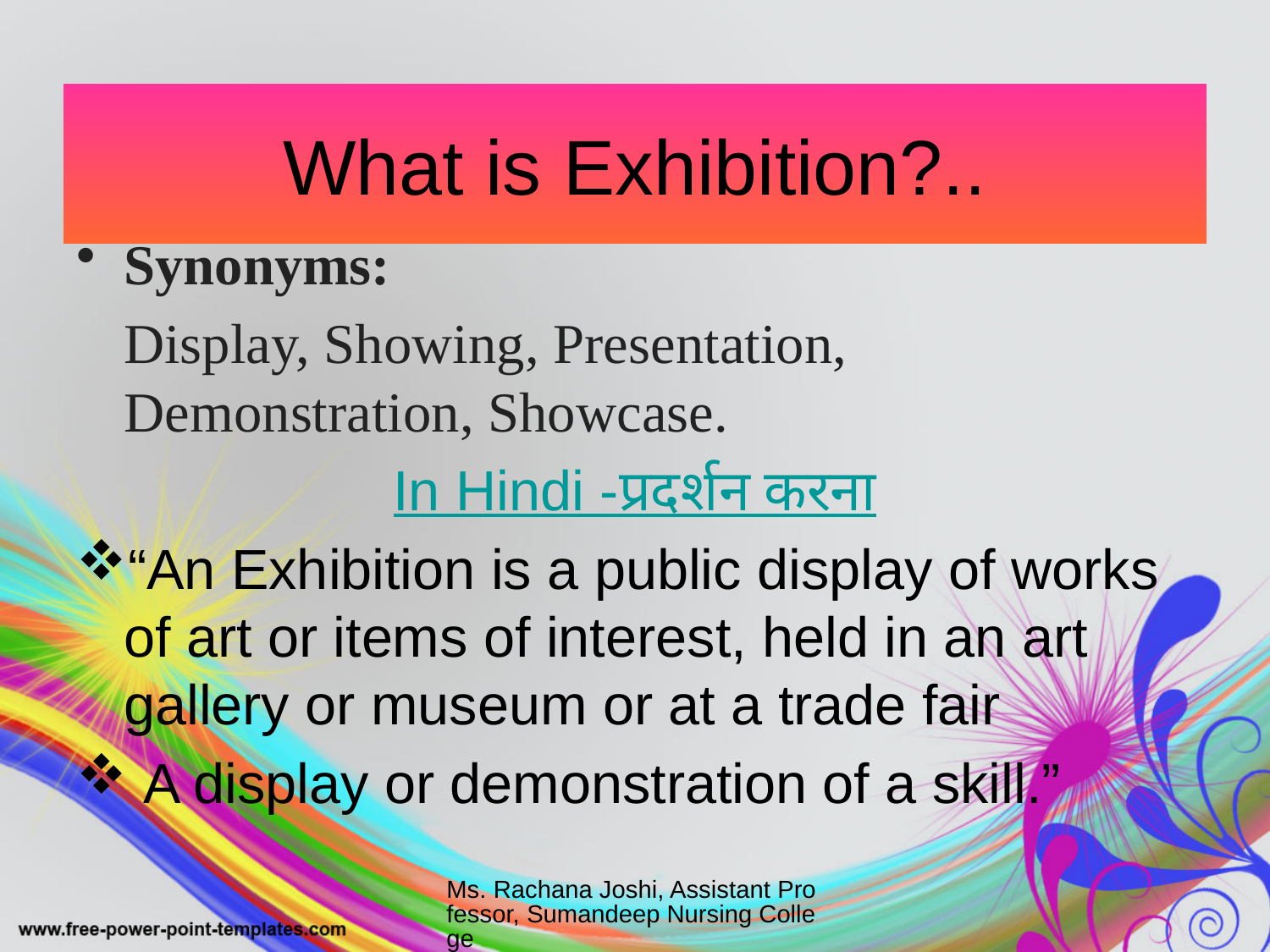

# What is Exhibition?..
Synonyms:
	Display, Showing, Presentation, Demonstration, Showcase.
In Hindi -प्रदर्शन करना
“An Exhibition is a public display of works of art or items of interest, held in an art gallery or museum or at a trade fair
 A display or demonstration of a skill.”

Ms. Rachana Joshi, Assistant Professor, Sumandeep Nursing College